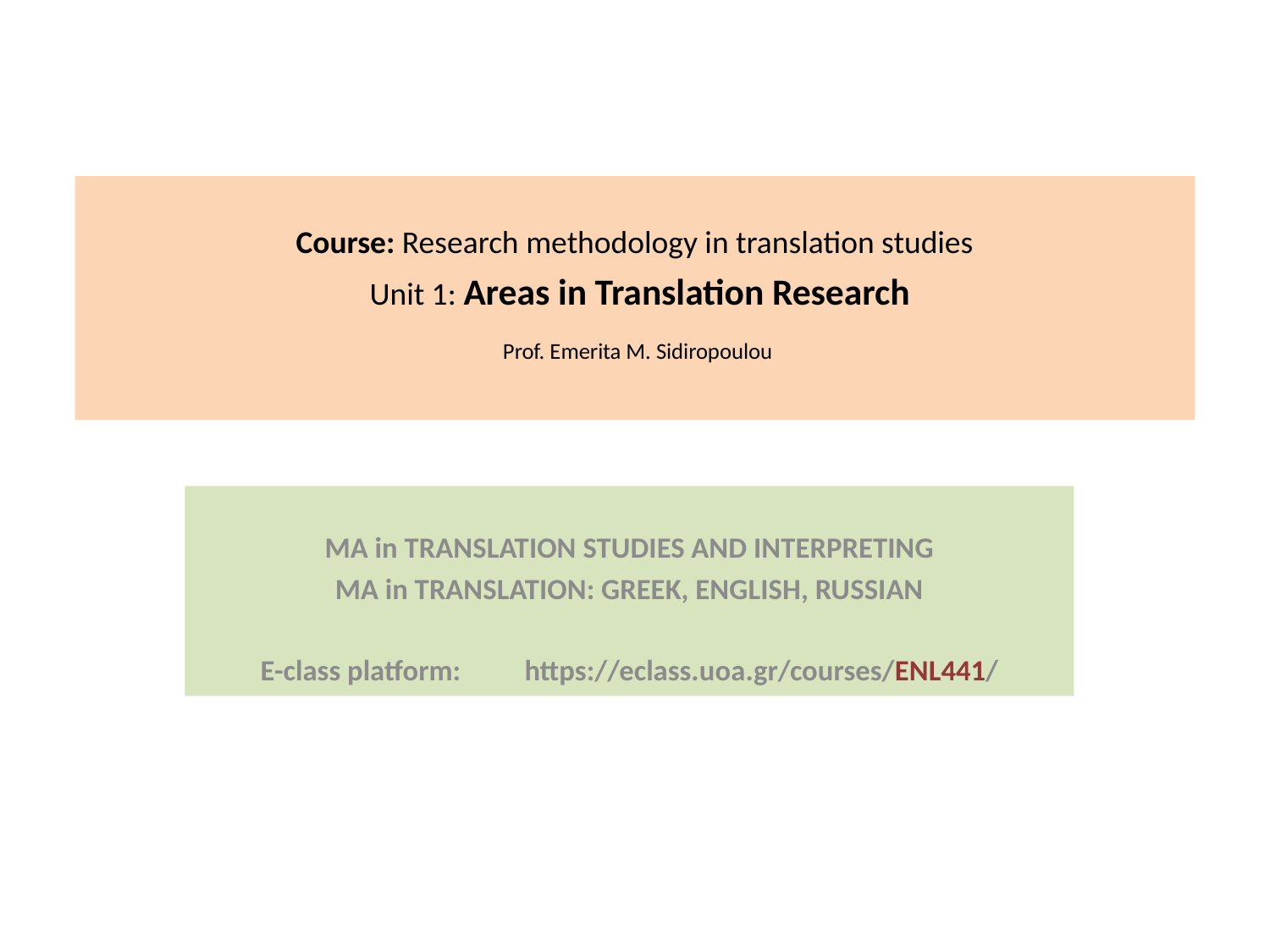

# Course: Research methodology in translation studies Unit 1: Areas in Translation Research Prof. Emerita M. Sidiropoulou

MA in TRANSLATION STUDIES AND INTERPRETING
MA in TRANSLATION: GREEK, ENGLISH, RUSSIAN

E-class platform: 	https://eclass.uoa.gr/courses/ENL441/